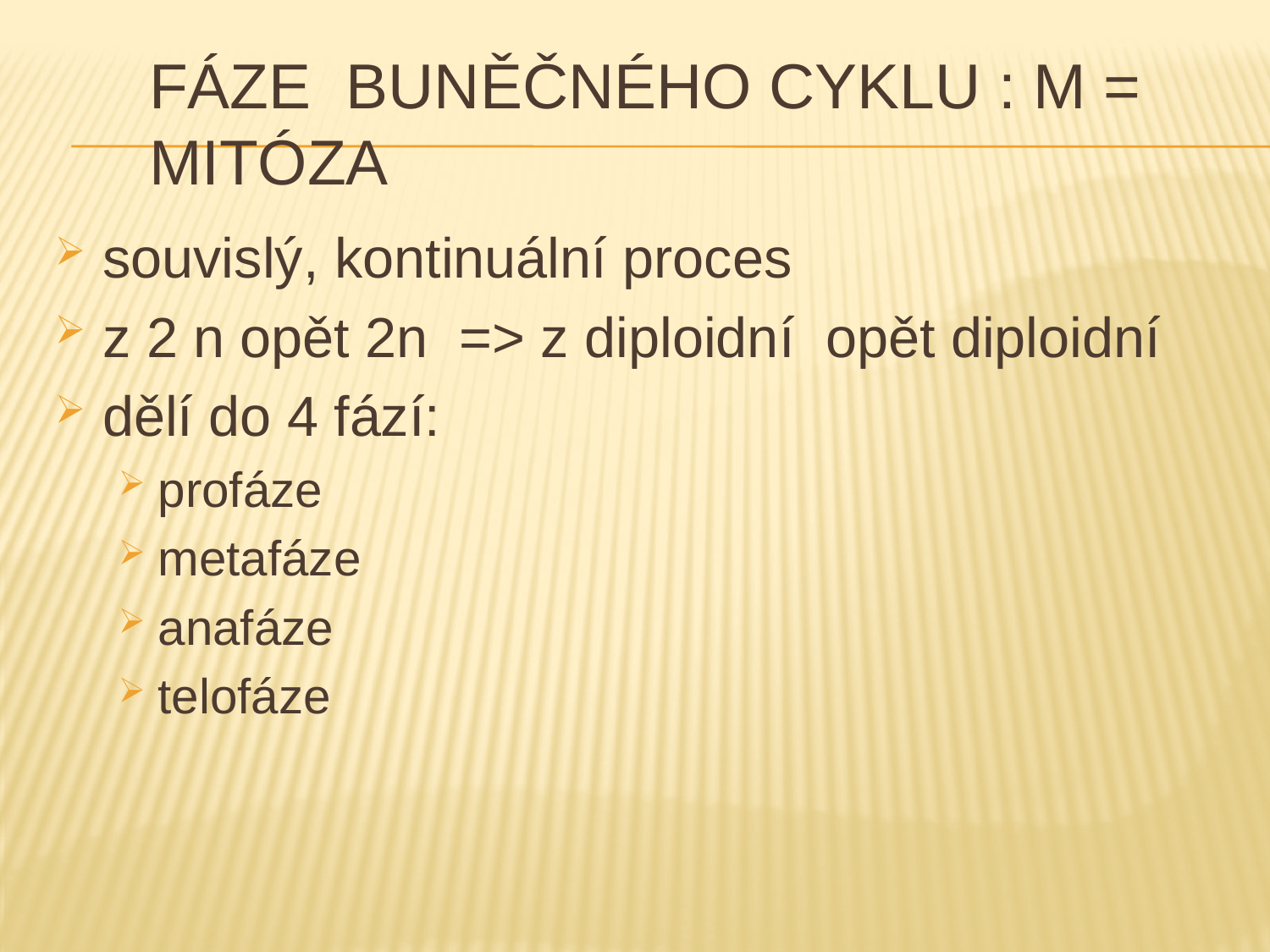

# FÁZE  buněčného cyklu : M = MITÓZA
souvislý, kontinuální proces
z 2 n opět 2n  => z diploidní  opět diploidní
dělí do 4 fází:
profáze
metafáze
anafáze
telofáze